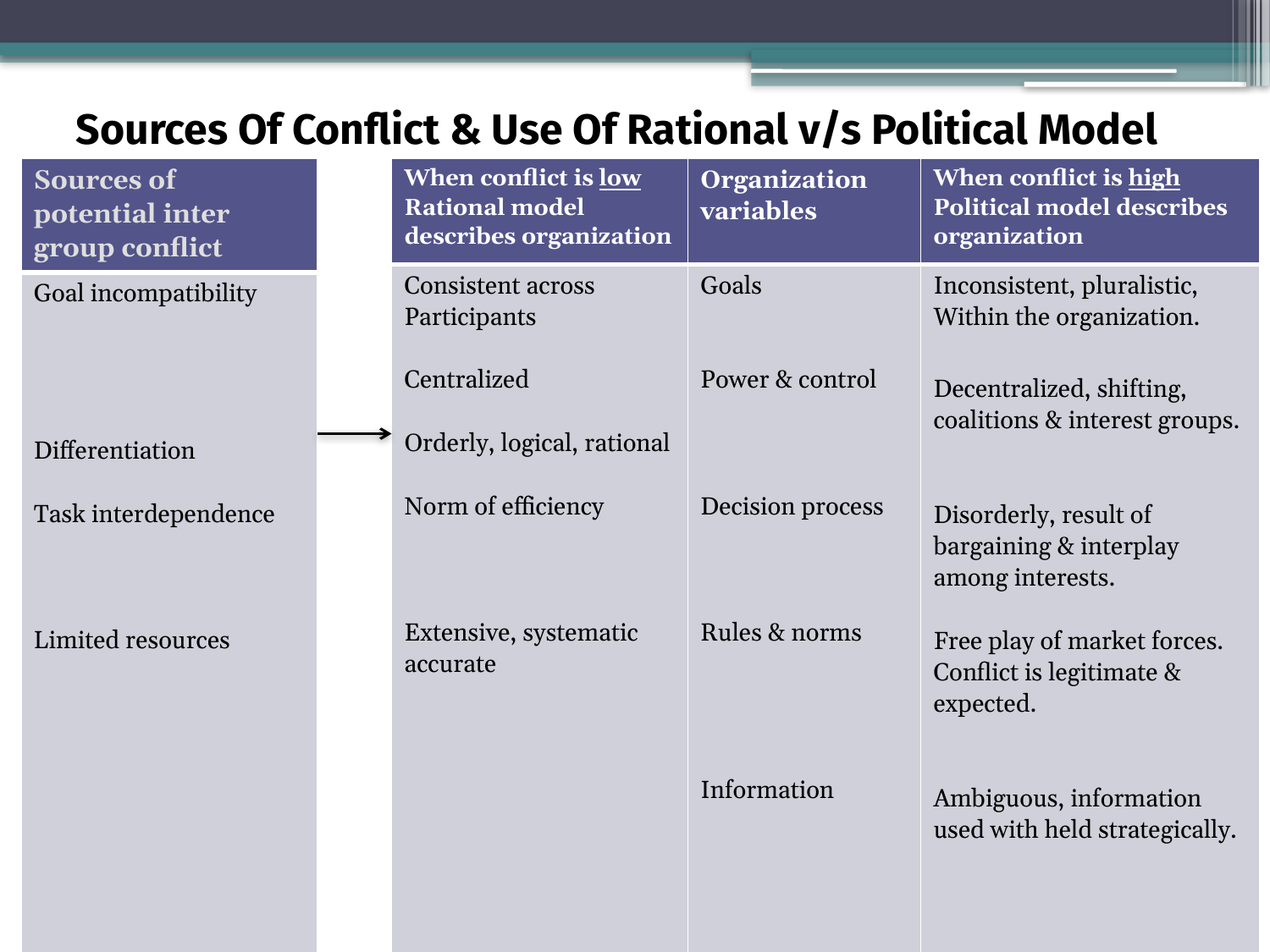

# Sources Of Conflict & Use Of Rational v/s Political Model
| Sources of potential inter group conflict |
| --- |
| Goal incompatibility Differentiation Task interdependence Limited resources |
| When conflict is low Rational model describes organization | Organization variables | When conflict is high Political model describes organization |
| --- | --- | --- |
| Consistent across Participants Centralized Orderly, logical, rational Norm of efficiency Extensive, systematic accurate | Goals Power & control Decision process Rules & norms Information | Inconsistent, pluralistic, Within the organization. Decentralized, shifting, coalitions & interest groups. Disorderly, result of bargaining & interplay among interests. Free play of market forces. Conflict is legitimate & expected. Ambiguous, information used with held strategically. |